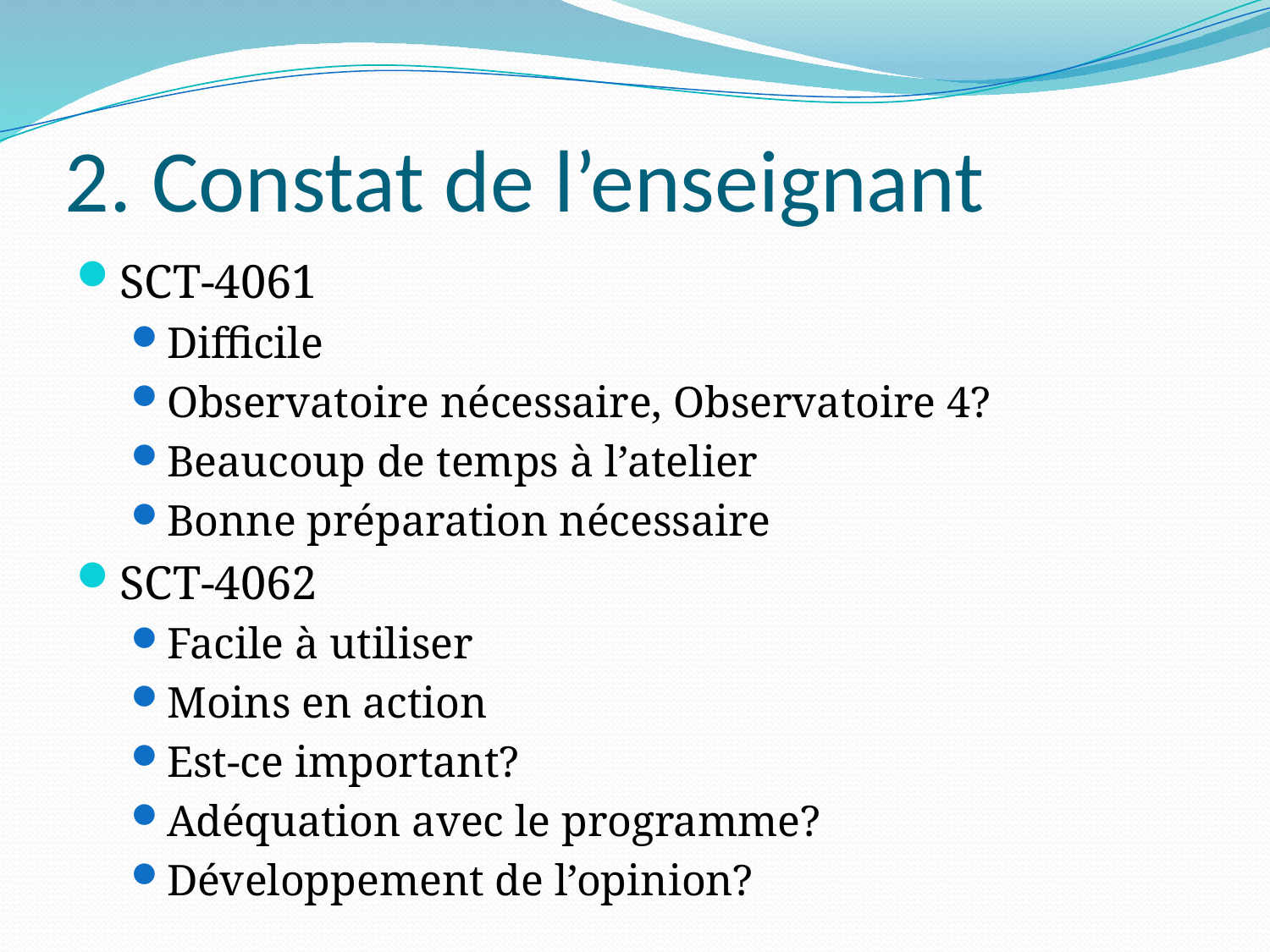

2. Constat de l’enseignant
SCT-4061
Difficile
Observatoire nécessaire, Observatoire 4?
Beaucoup de temps à l’atelier
Bonne préparation nécessaire
SCT-4062
Facile à utiliser
Moins en action
Est-ce important?
Adéquation avec le programme?
Développement de l’opinion?